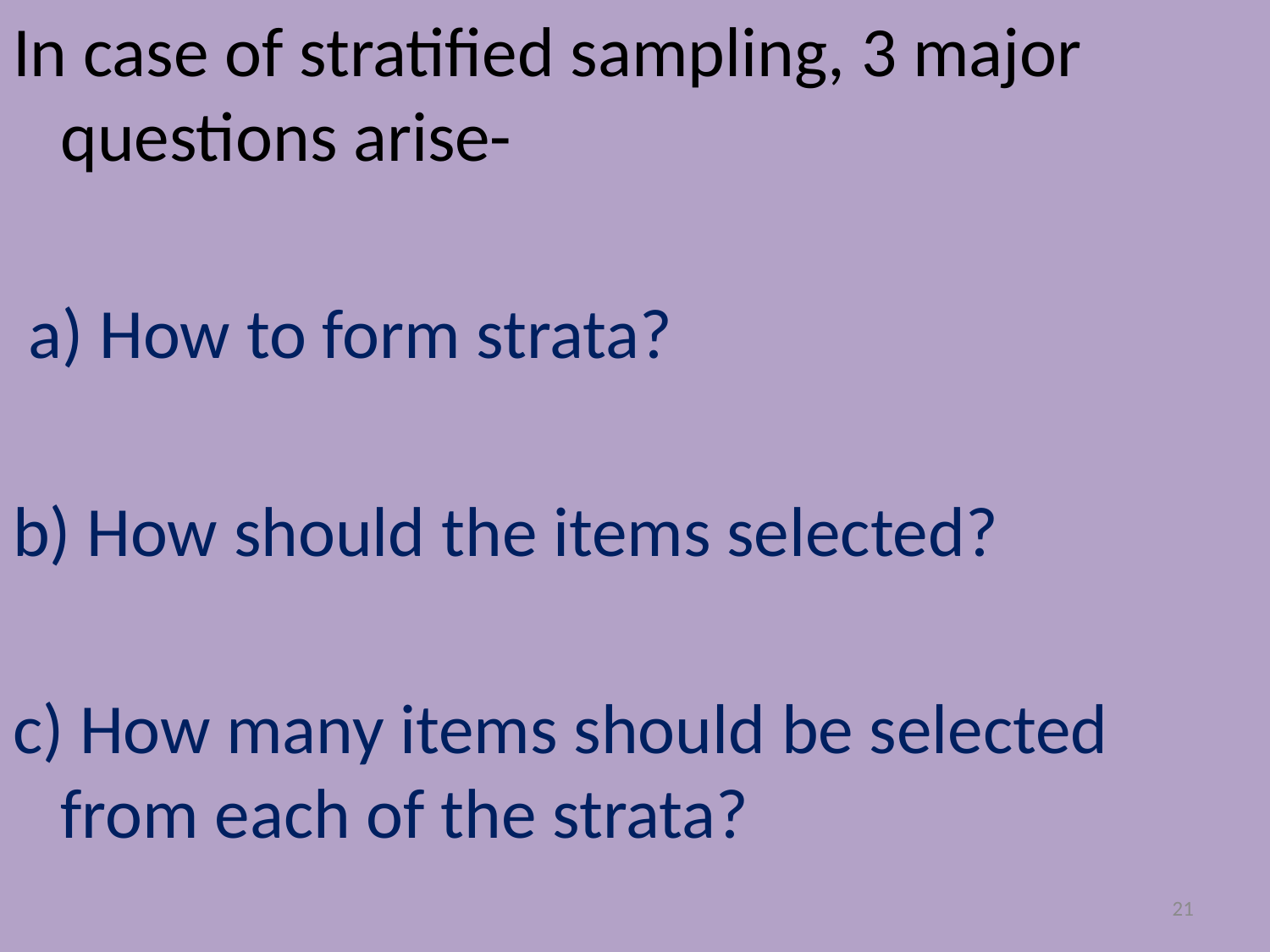

In case of stratified sampling, 3 major questions arise-

 a) How to form strata?

b) How should the items selected?

c) How many items should be selected from each of the strata?

21